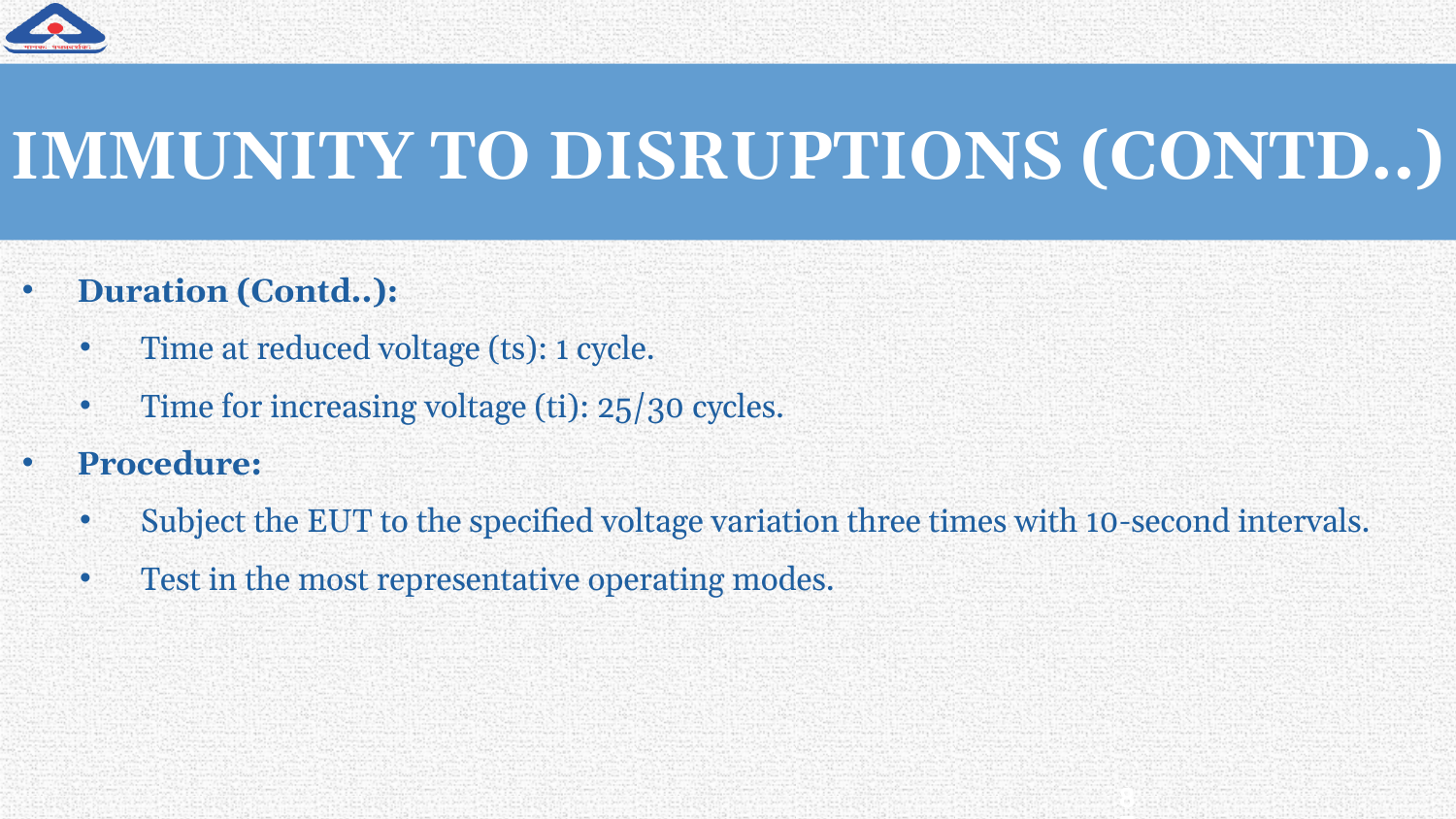

# IMMUNITY TO DISRUPTIONS (CONTD..)
Duration (Contd..):
Time at reduced voltage (ts): 1 cycle.
Time for increasing voltage (ti): 25/30 cycles.
Procedure:
Subject the EUT to the specified voltage variation three times with 10-second intervals.
Test in the most representative operating modes.
87